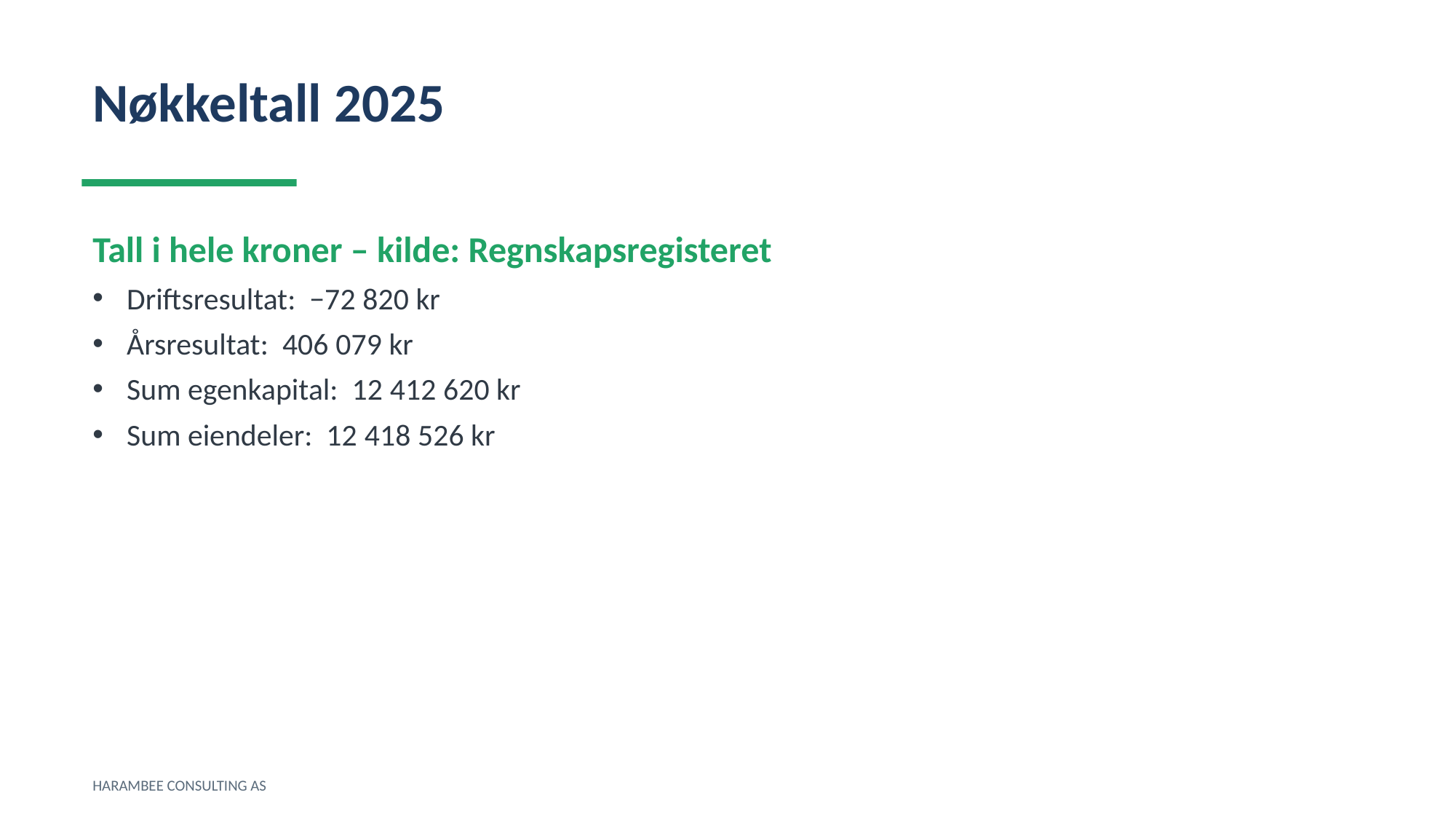

Nøkkeltall 2025

Tall i hele kroner – kilde: Regnskapsregisteret
Driftsresultat:  −72 820 kr
Årsresultat:  406 079 kr
Sum egenkapital:  12 412 620 kr
Sum eiendeler:  12 418 526 kr
HARAMBEE CONSULTING AS